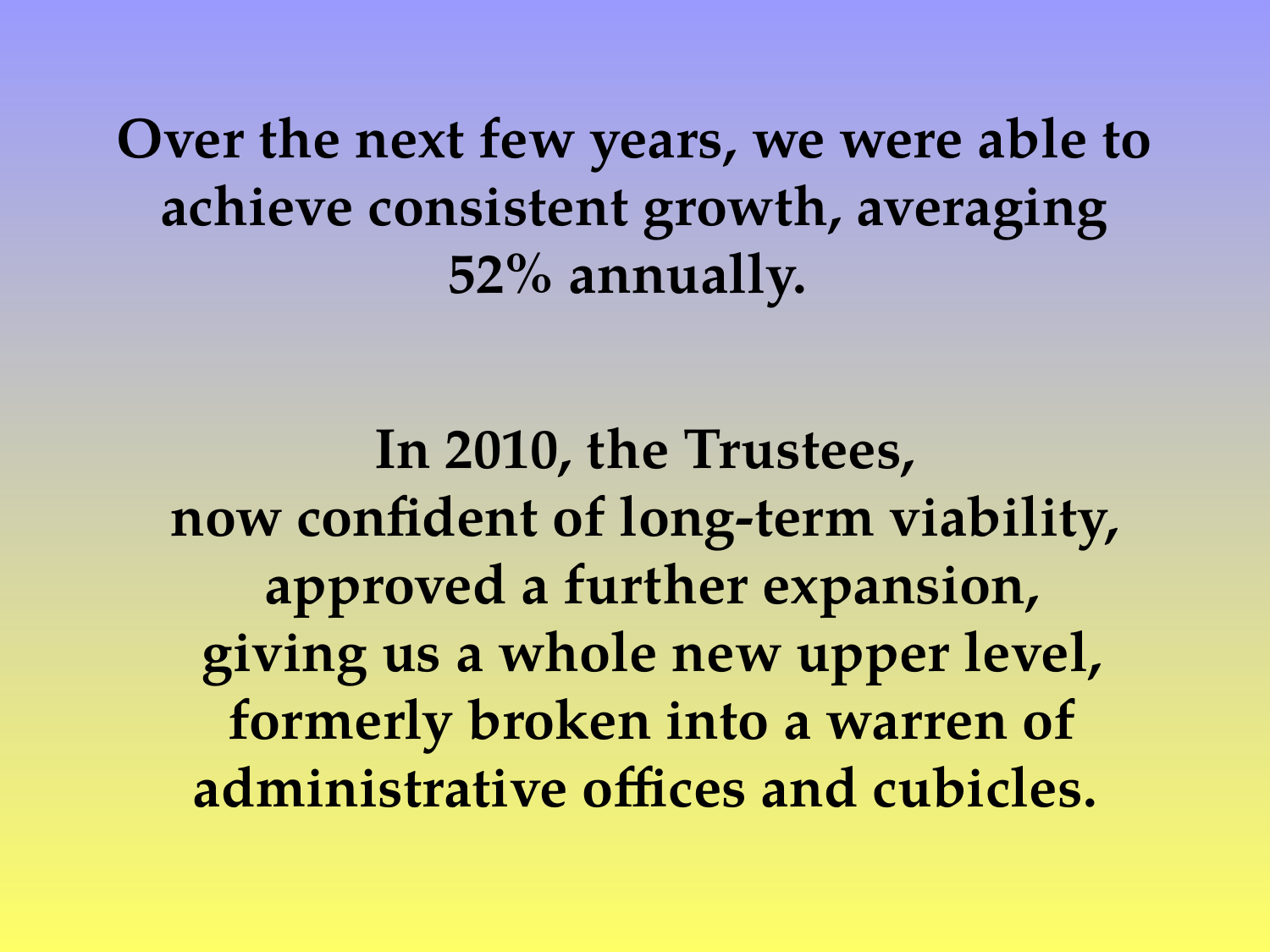

Over the next few years, we were able to achieve consistent growth, averaging 52% annually.

In 2010, the Trustees,
now confident of long-term viability,
 approved a further expansion,
 giving us a whole new upper level,
 formerly broken into a warren of
 administrative offices and cubicles.